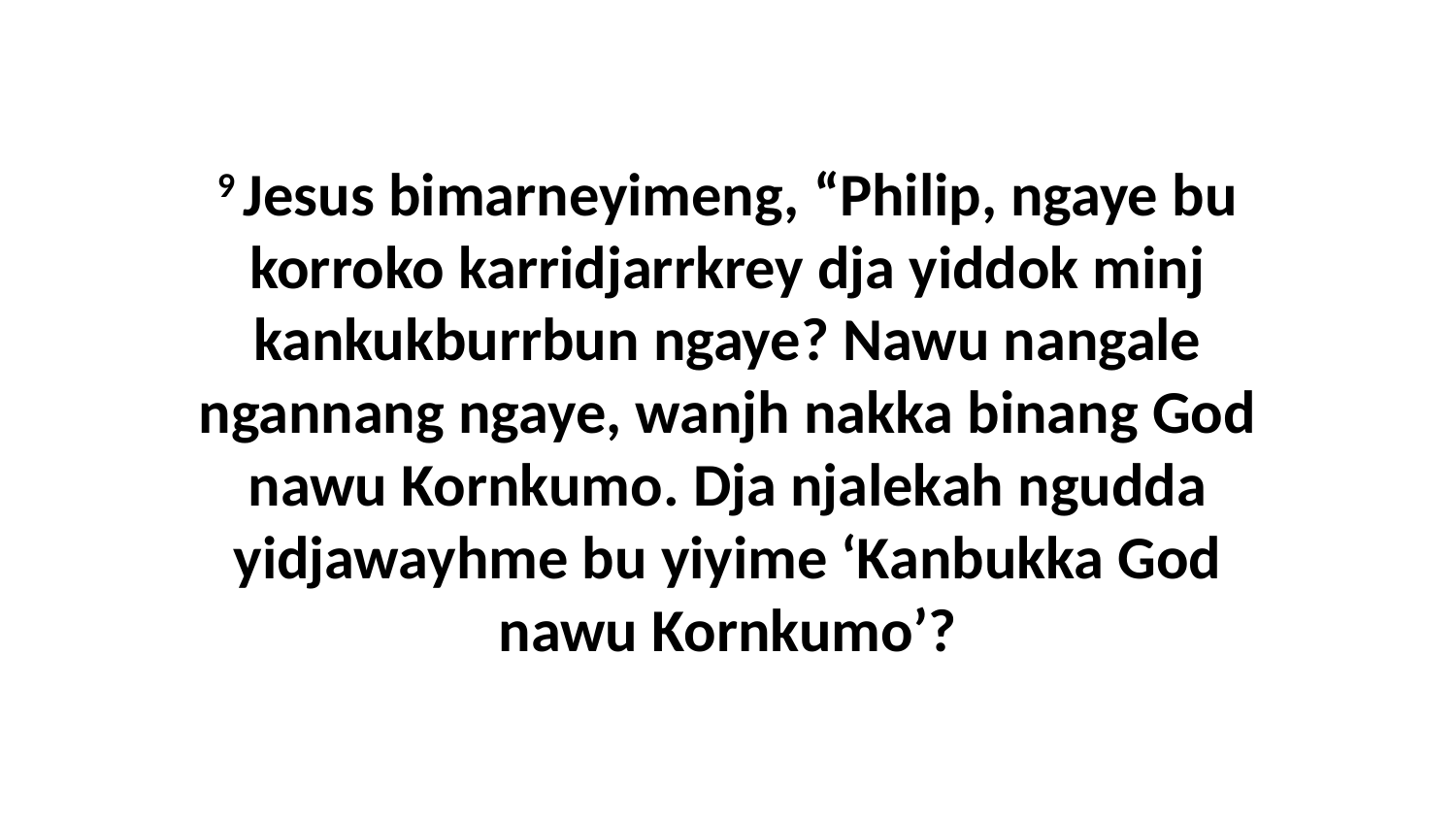

9 Jesus bimarneyimeng, “Philip, ngaye bu korroko karridjarrkrey dja yiddok minj kankukburrbun ngaye? Nawu nangale ngannang ngaye, wanjh nakka binang God nawu Kornkumo. Dja njalekah ngudda yidjawayhme bu yiyime ‘Kanbukka God nawu Kornkumo’?